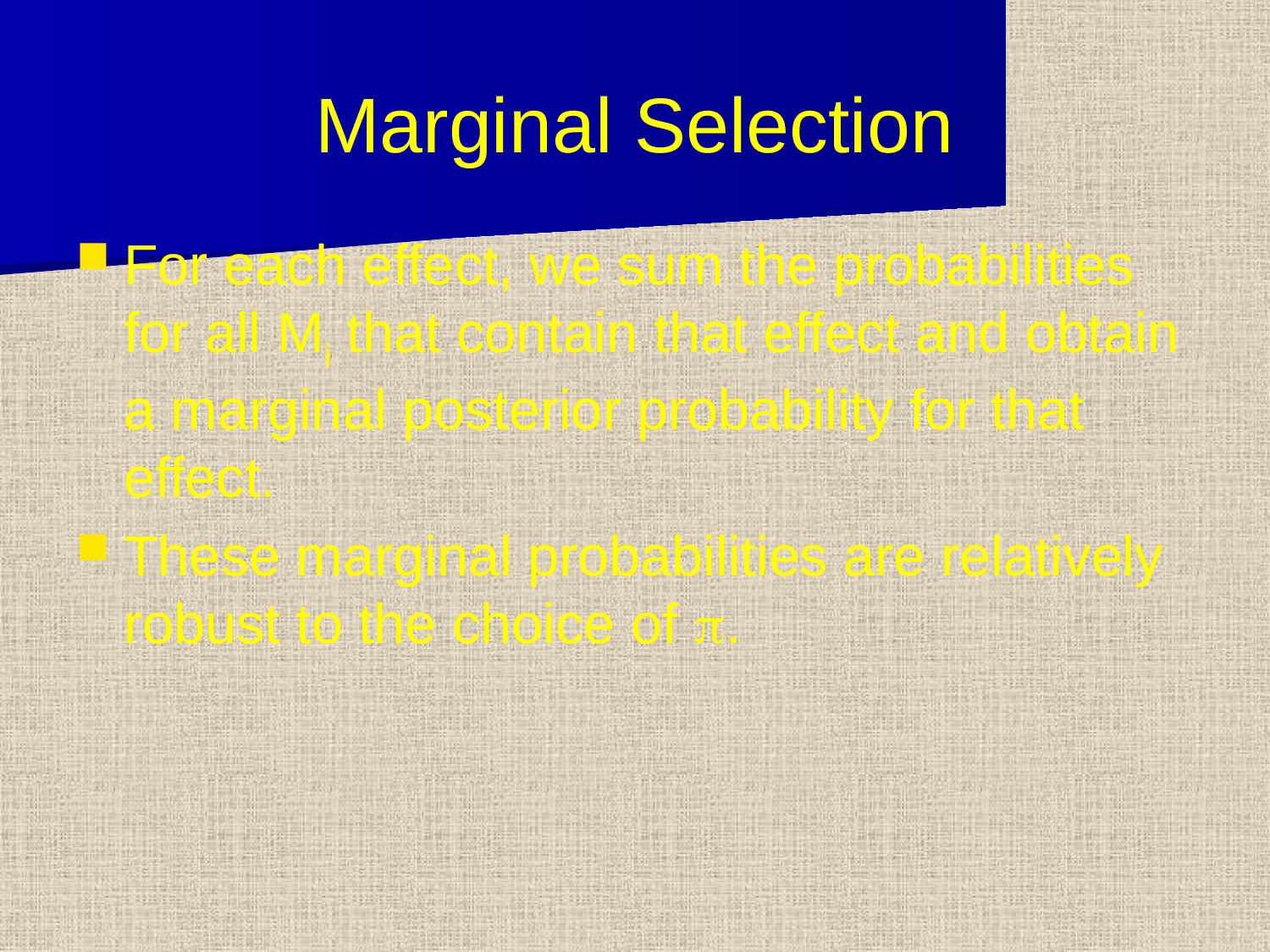

# Marginal Selection
For each effect, we sum the probabilities for all Mi that contain that effect and obtain a marginal posterior probability for that effect.
These marginal probabilities are relatively robust to the choice of π.